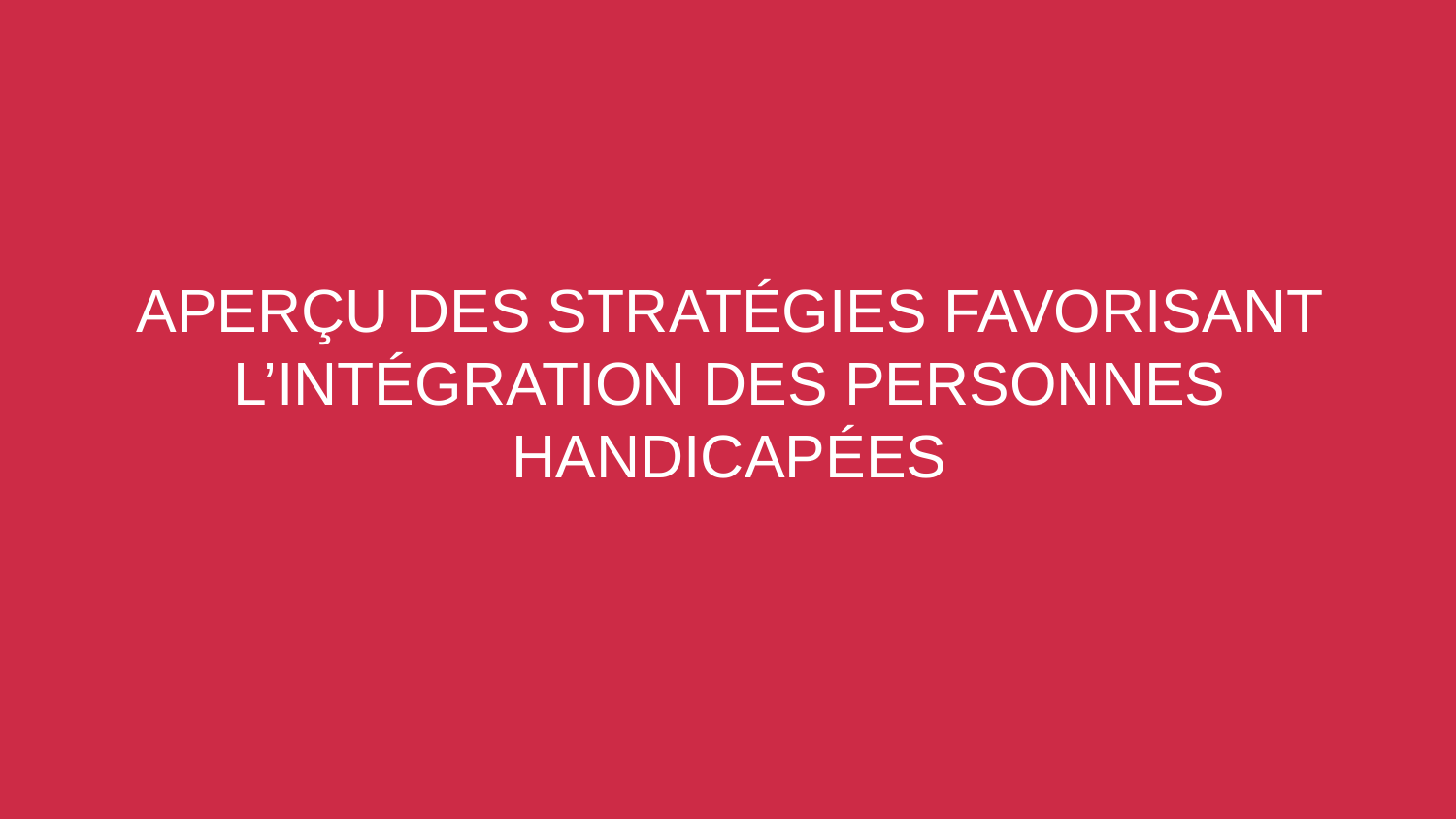

APERÇU DES STRATÉGIES FAVORISANT L’INTÉGRATION DES PERSONNES HANDICAPÉES